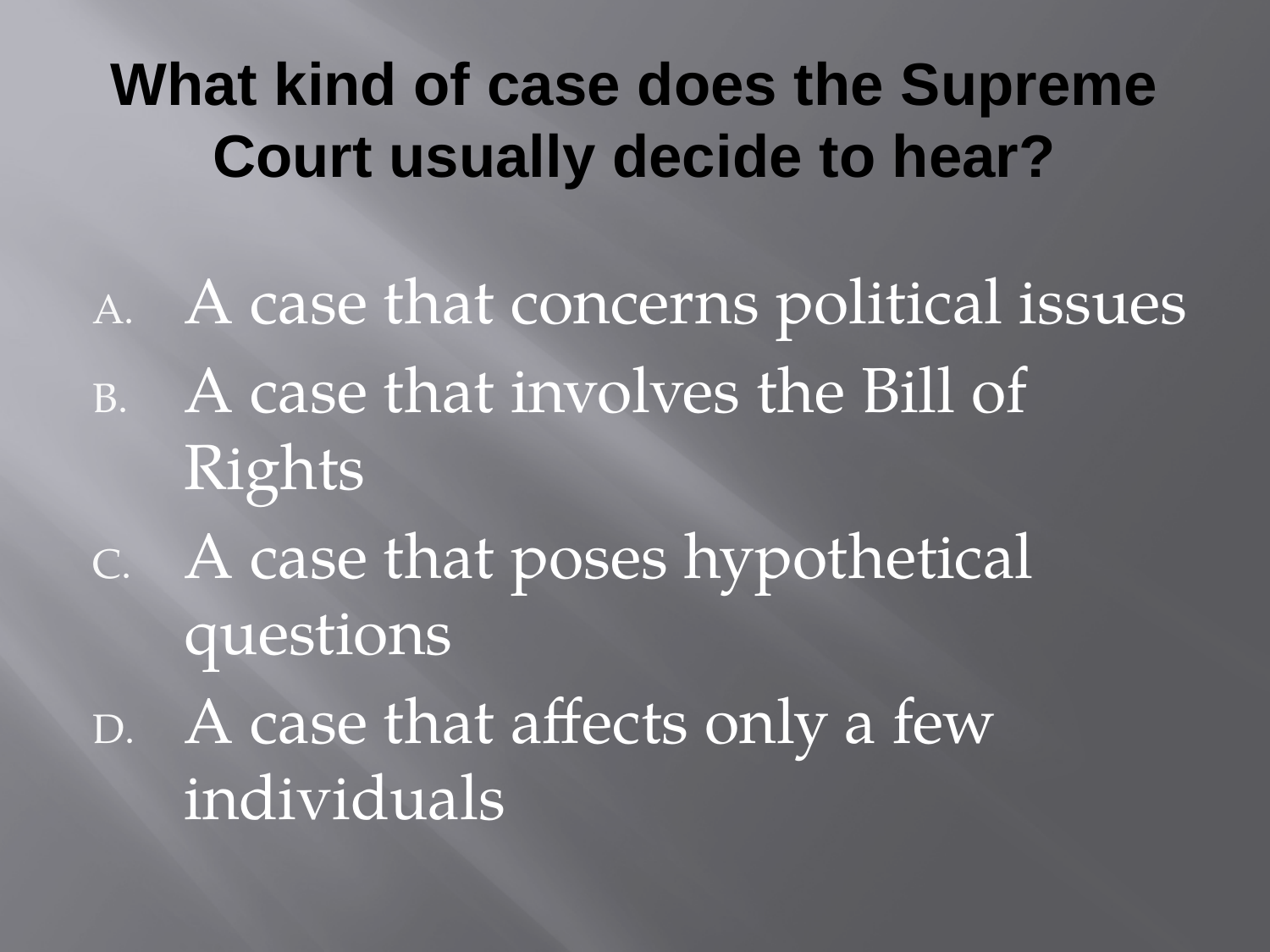

# What kind of case does the Supreme Court usually decide to hear?
A case that concerns political issues
A case that involves the Bill of Rights
A case that poses hypothetical questions
A case that affects only a few individuals